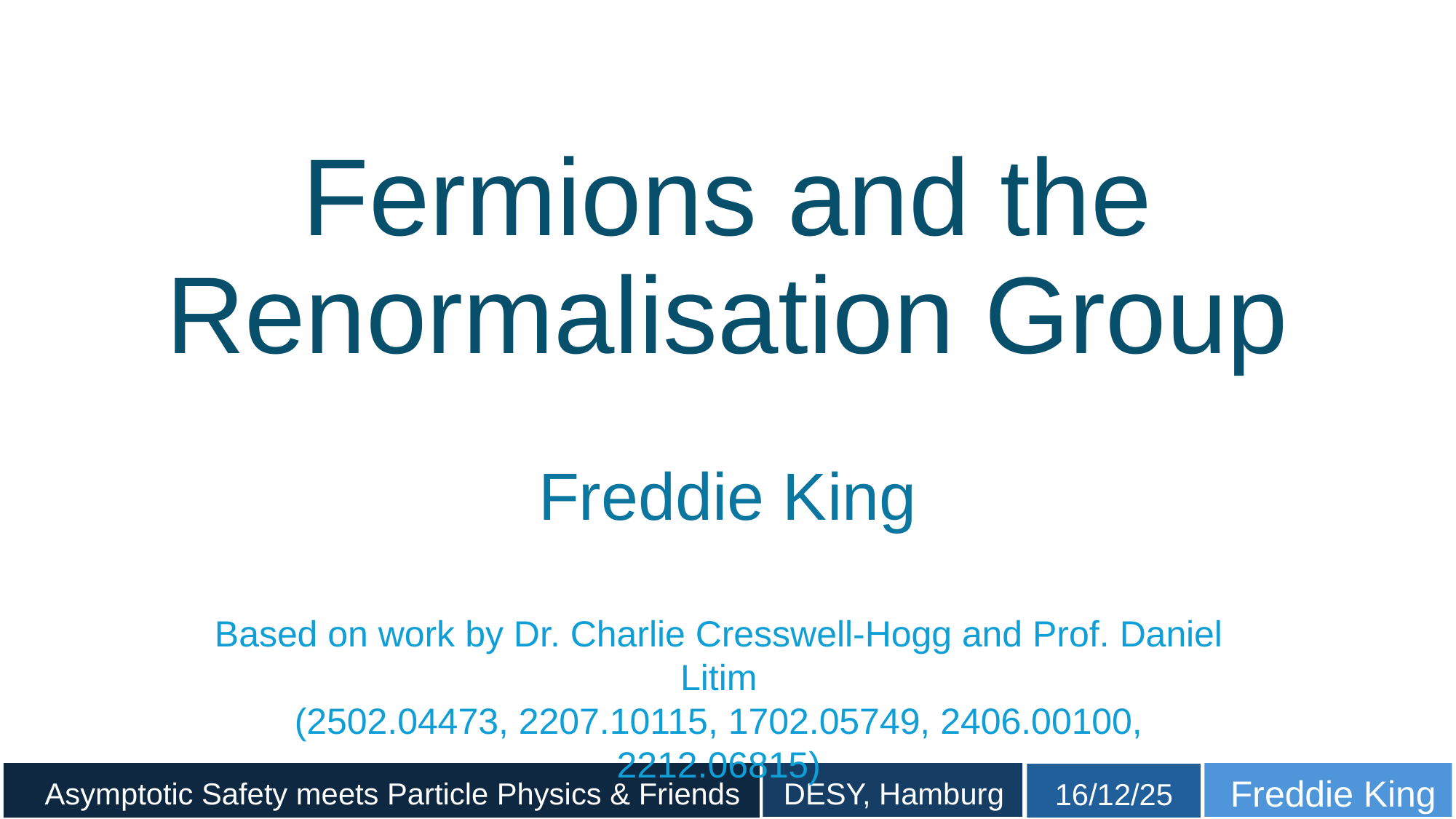

# Fermions and the Renormalisation Group
Freddie King
Based on work by Dr. Charlie Cresswell-Hogg and Prof. Daniel Litim
(2502.04473, 2207.10115, 1702.05749, 2406.00100, 2212.06815)